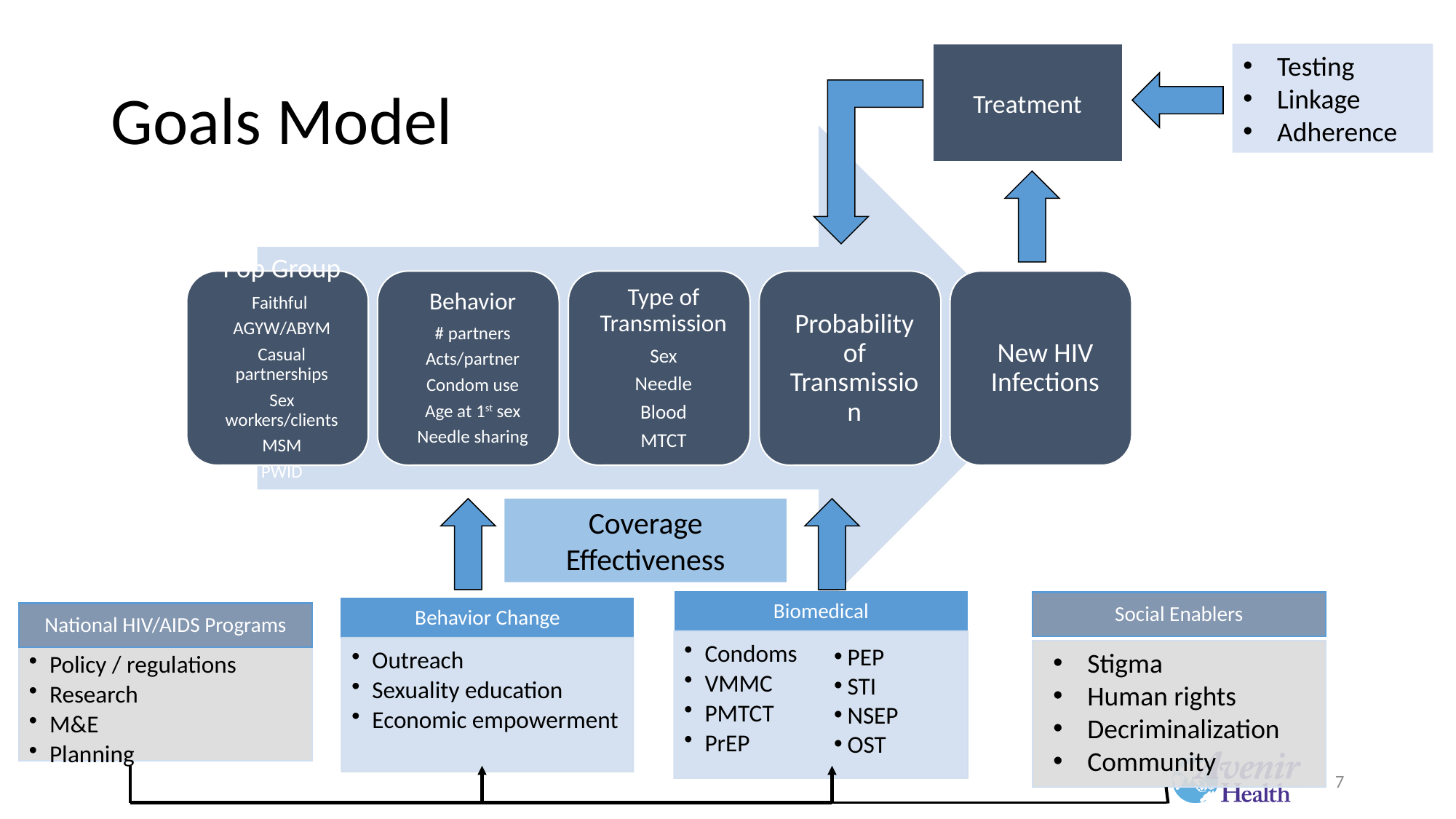

# Goals Model
Treatment
Testing
Linkage
Adherence

Pop Group
Faithful
AGYW/ABYM
Casual partnerships
Sex workers/clients
MSM
PWID
Behavior
# partners
Acts/partner
Condom use
Age at 1st sex
Needle sharing
Type of Transmission
Sex
Needle
Blood
MTCT
Probability of Transmission
New HIV Infections

Coverage
Effectiveness

Social Enablers
Behavior Change
Outreach
Sexuality education
Economic empowerment
Biomedical
Condoms
VMMC
PMTCT
PrEP

National HIV/AIDS Programs
PEP
STI
NSEP
OST

Stigma
Human rights
Decriminalization
Community

Policy / regulations
Research
M&E
Planning
7